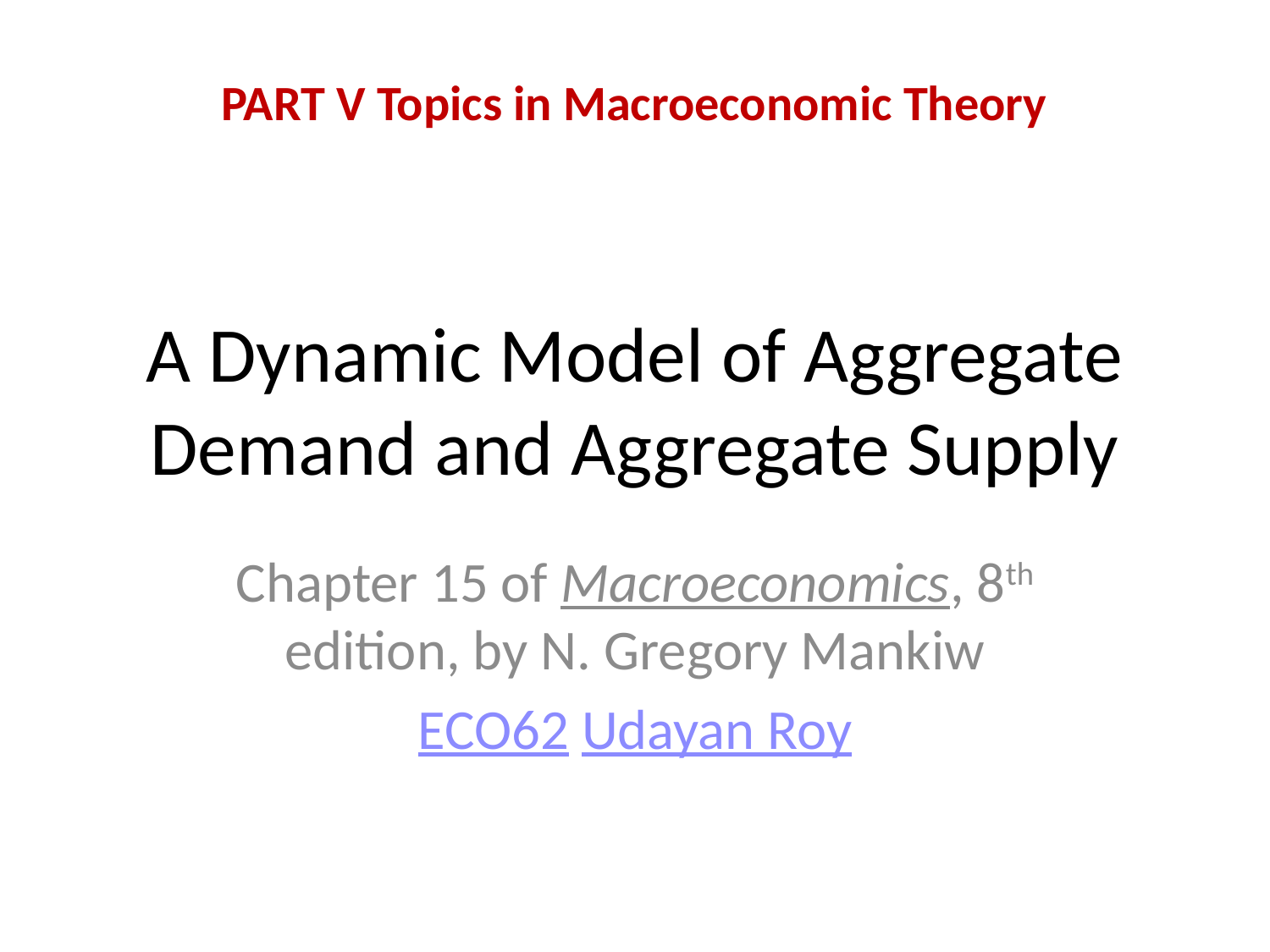

PART V Topics in Macroeconomic Theory
# A Dynamic Model of Aggregate Demand and Aggregate Supply
Chapter 15 of Macroeconomics, 8th edition, by N. Gregory Mankiw
ECO62 Udayan Roy